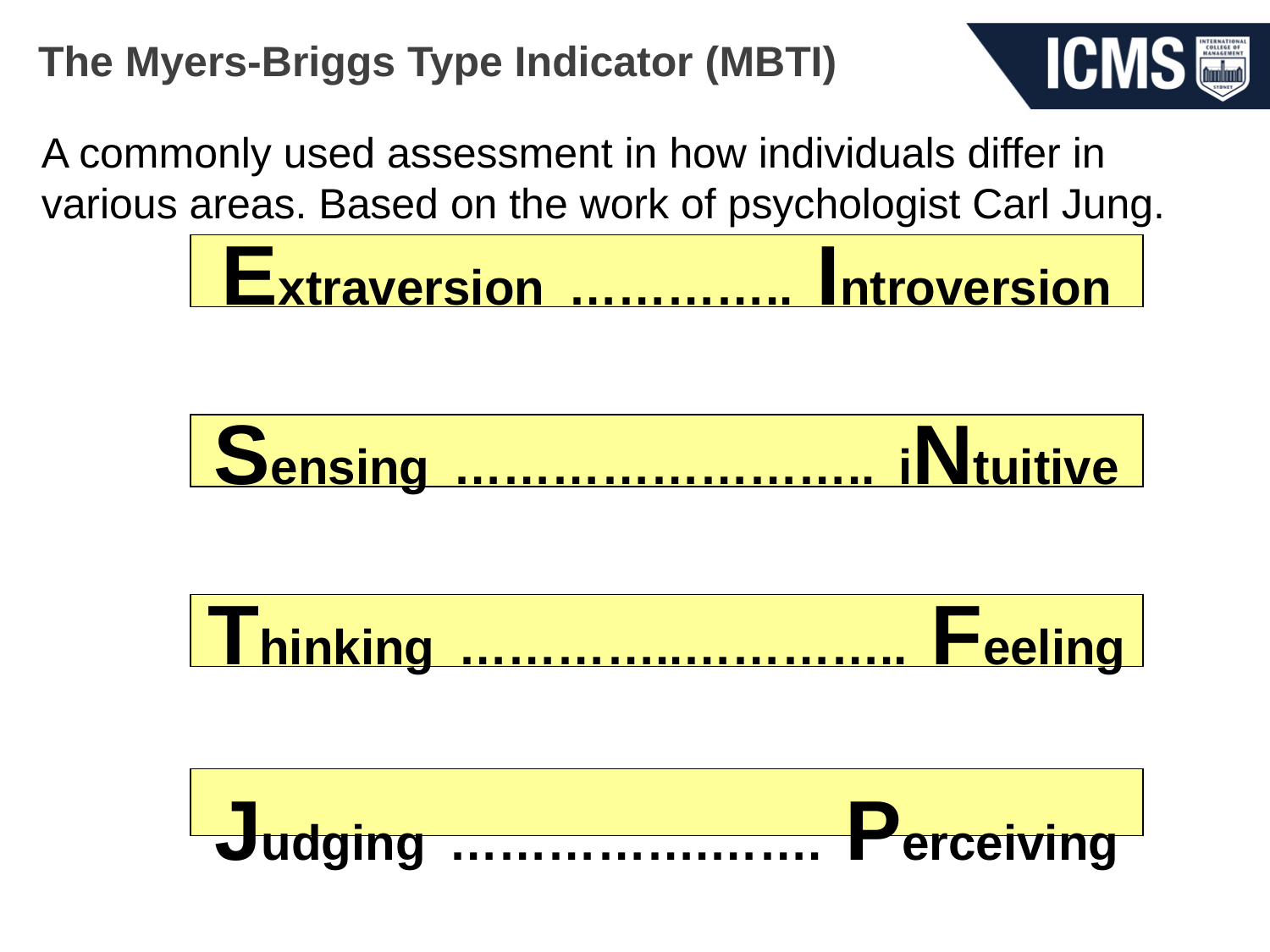

# The Myers-Briggs Type Indicator (MBTI)
A commonly used assessment in how individuals differ in various areas. Based on the work of psychologist Carl Jung.
Extraversion ………….. Introversion
Sensing …………………….. iNtuitive
Thinking …………..………….. Feeling
Judging …………….……. Perceiving